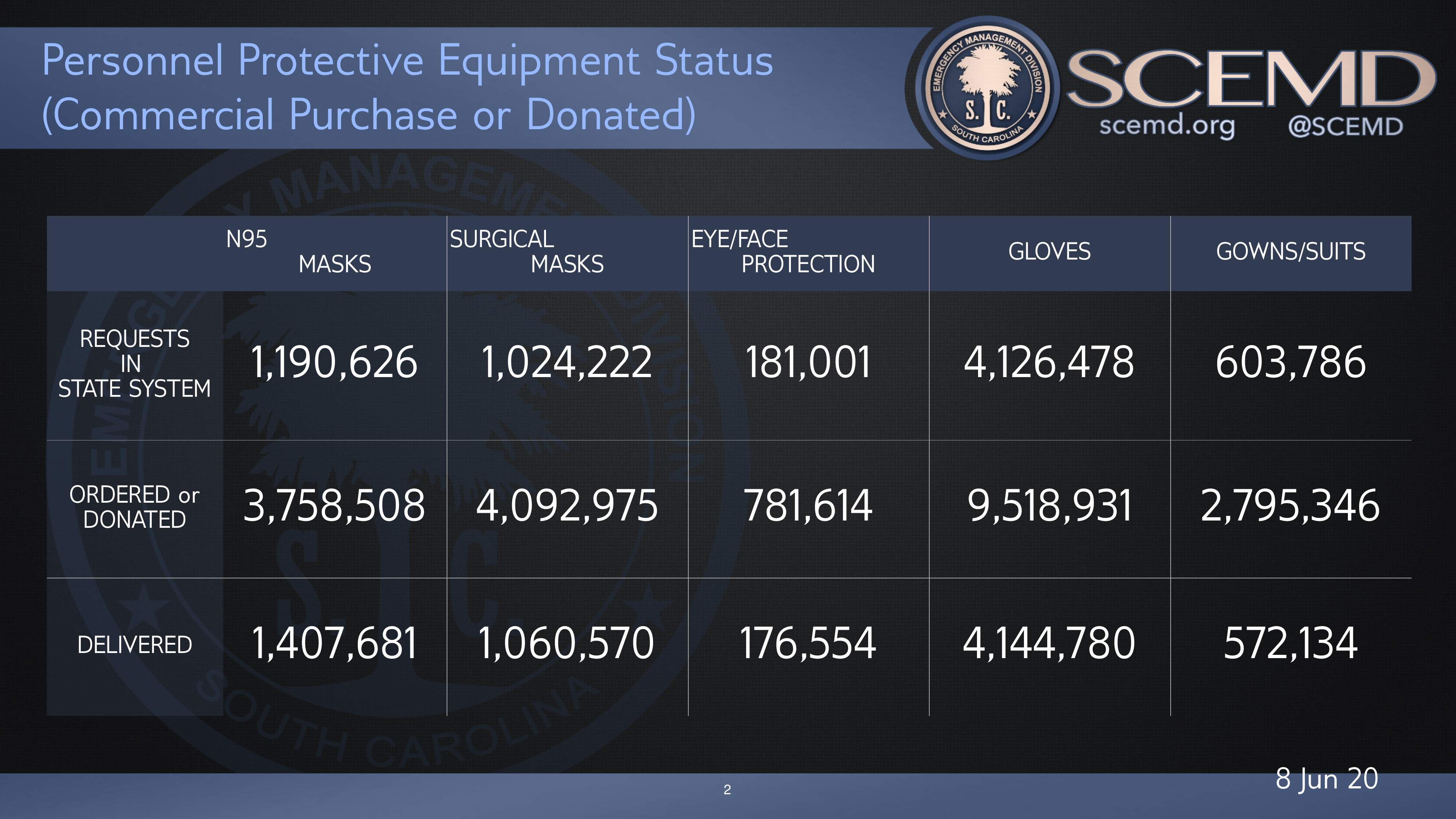

# Personnel Protective Equipment Status (Commercial Purchase or Donated)
|  | N95 MASKS | SURGICAL MASKS | EYE/FACE PROTECTION | GLOVES | GOWNS/SUITS |
| --- | --- | --- | --- | --- | --- |
| REQUESTS IN STATE SYSTEM | 1,190,626 | 1,024,222 | 181,001 | 4,126,478 | 603,786 |
| ORDERED or DONATED | 3,758,508 | 4,092,975 | 781,614 | 9,518,931 | 2,795,346 |
| DELIVERED | 1,407,681 | 1,060,570 | 176,554 | 4,144,780 | 572,134 |
8 Jun 20
2